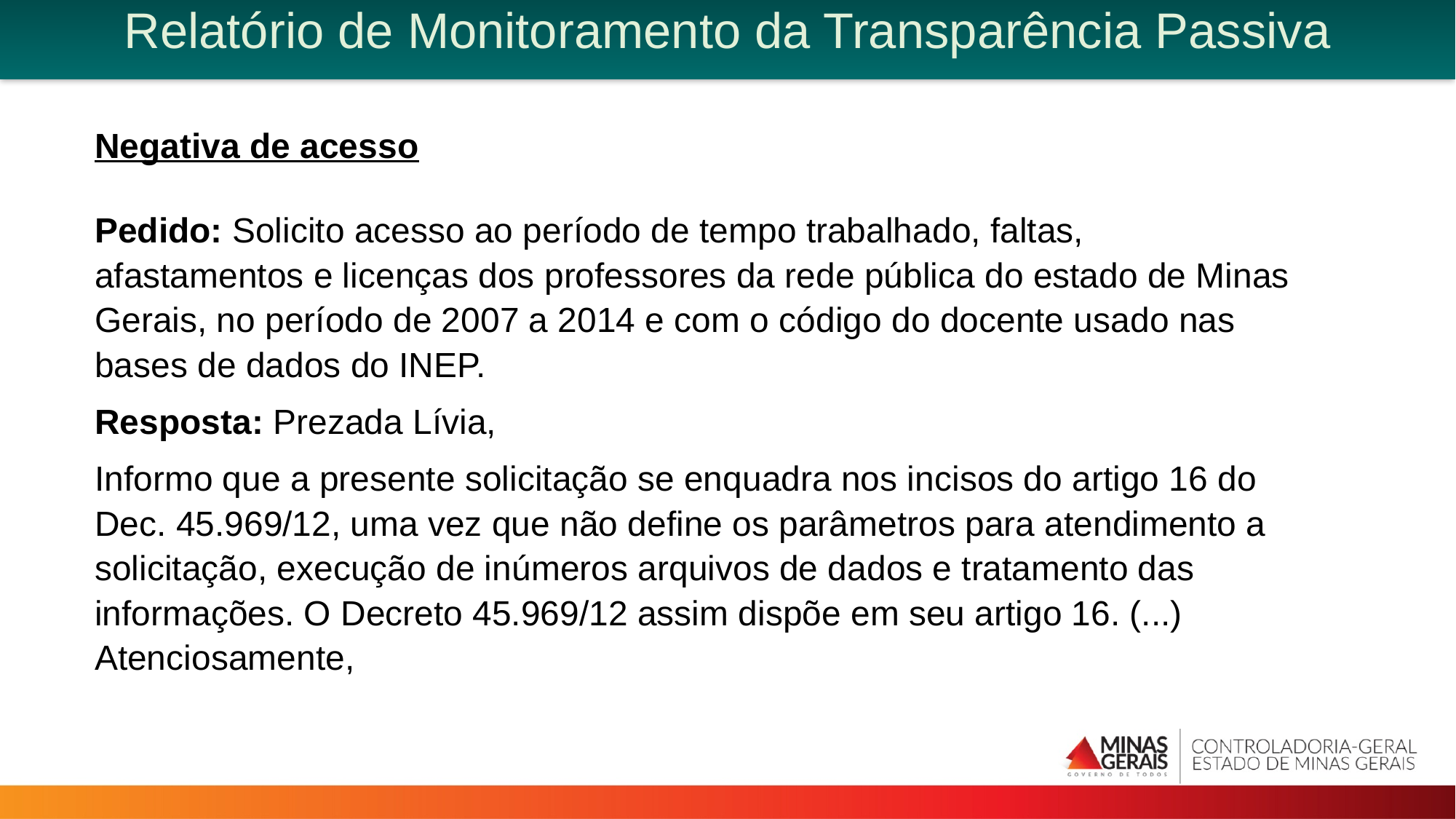

Relatório de Monitoramento da Transparência Passiva
Negativa de acesso
Pedido: Solicito acesso ao período de tempo trabalhado, faltas, afastamentos e licenças dos professores da rede pública do estado de Minas Gerais, no período de 2007 a 2014 e com o código do docente usado nas bases de dados do INEP.
Resposta: Prezada Lívia,
Informo que a presente solicitação se enquadra nos incisos do artigo 16 do Dec. 45.969/12, uma vez que não define os parâmetros para atendimento a solicitação, execução de inúmeros arquivos de dados e tratamento das informações. O Decreto 45.969/12 assim dispõe em seu artigo 16. (...) Atenciosamente,